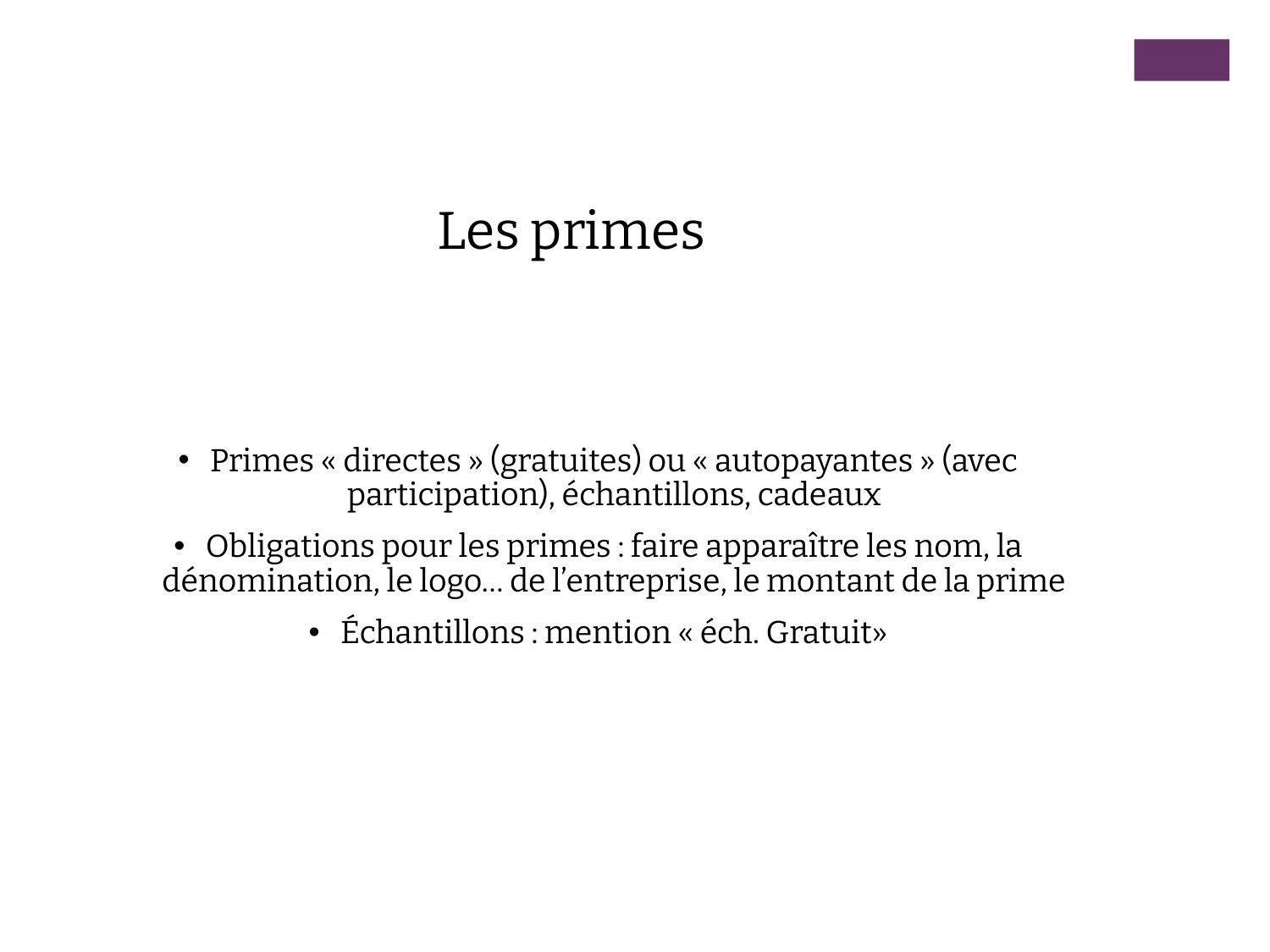

Les primes

Primes « directes » (gratuites) ou « autopayantes » (avec participation), échantillons, cadeaux
Obligations pour les primes : faire apparaître les nom, la dénomination, le logo… de l’entreprise, le montant de la prime
Échantillons : mention « éch. Gratuit»